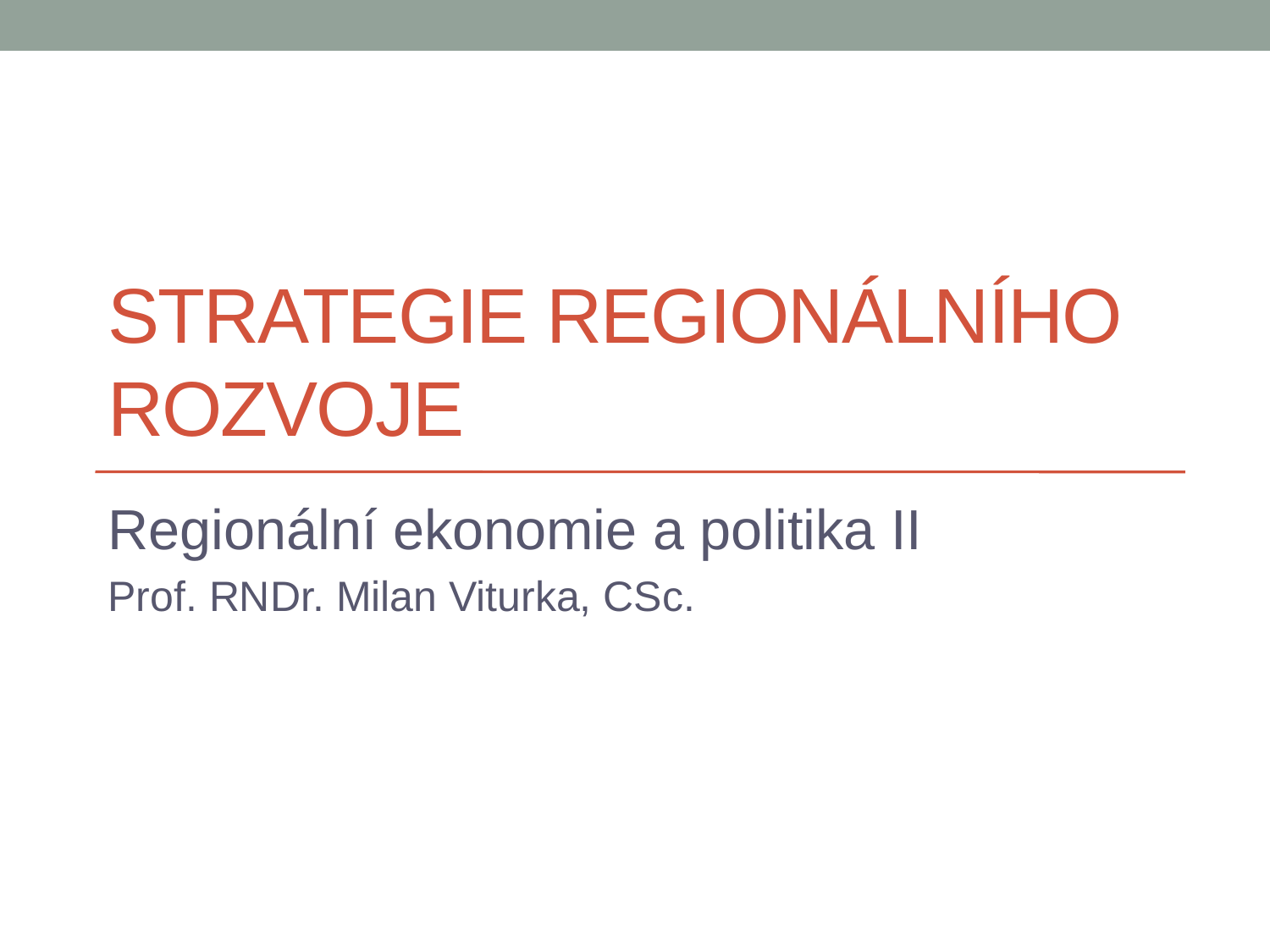

# Strategie regionálního rozvoje
Regionální ekonomie a politika II
Prof. RNDr. Milan Viturka, CSc.